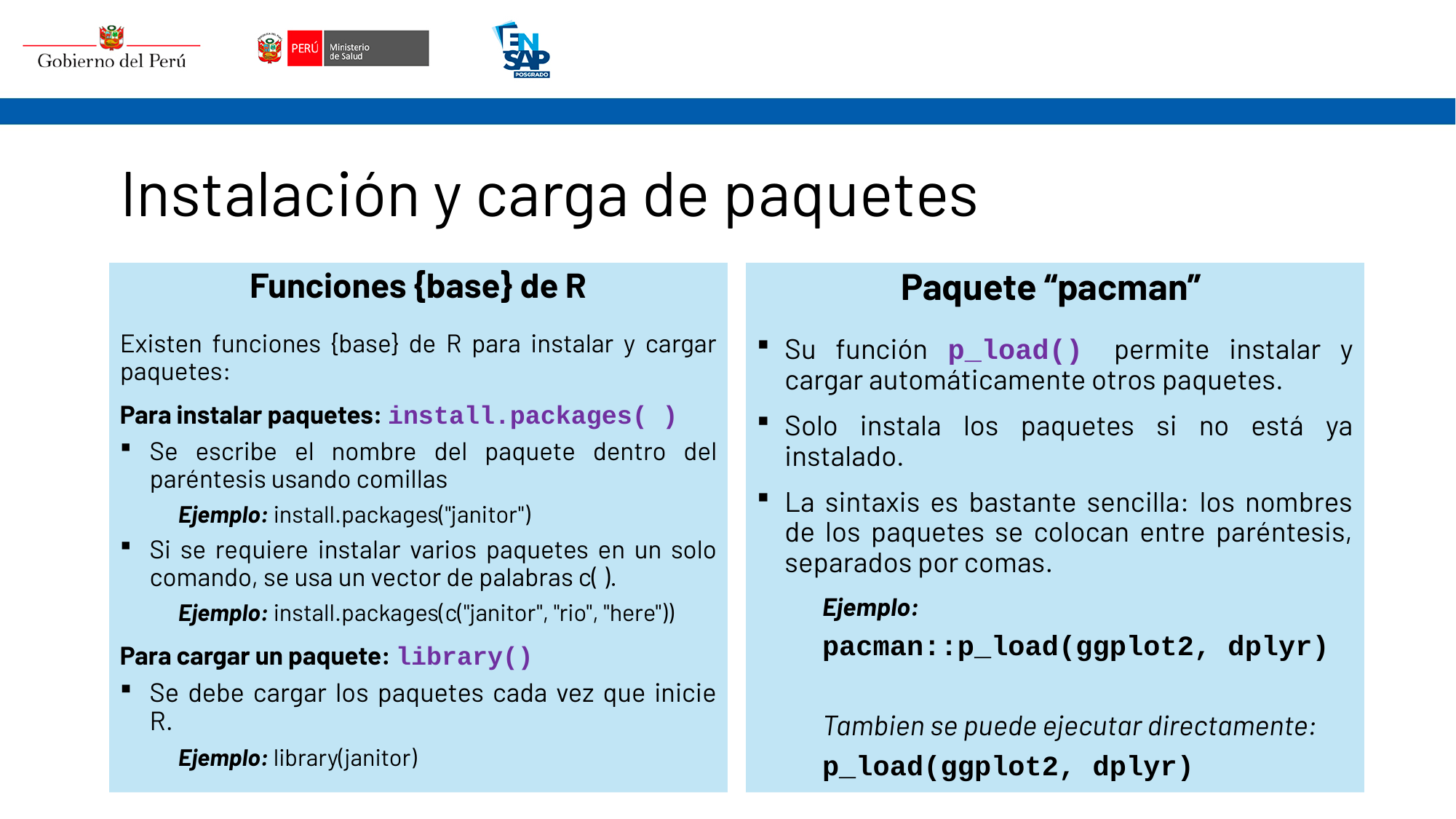

# Instalación y carga de paquetes
Funciones {base} de R
Existen funciones {base} de R para instalar y cargar paquetes:
Para instalar paquetes: install.packages( )
Se escribe el nombre del paquete dentro del paréntesis usando comillas
Ejemplo: install.packages("janitor")
Si se requiere instalar varios paquetes en un solo comando, se usa un vector de palabras c( ).
Ejemplo: install.packages(c("janitor", "rio", "here"))
Para cargar un paquete: library()
Se debe cargar los paquetes cada vez que inicie R.
Ejemplo: library(janitor)
Paquete “pacman”
Su función p_load() permite instalar y cargar automáticamente otros paquetes.
Solo instala los paquetes si no está ya instalado.
La sintaxis es bastante sencilla: los nombres de los paquetes se colocan entre paréntesis, separados por comas.
Ejemplo:
pacman::p_load(ggplot2, dplyr)

Tambien se puede ejecutar directamente:
p_load(ggplot2, dplyr)